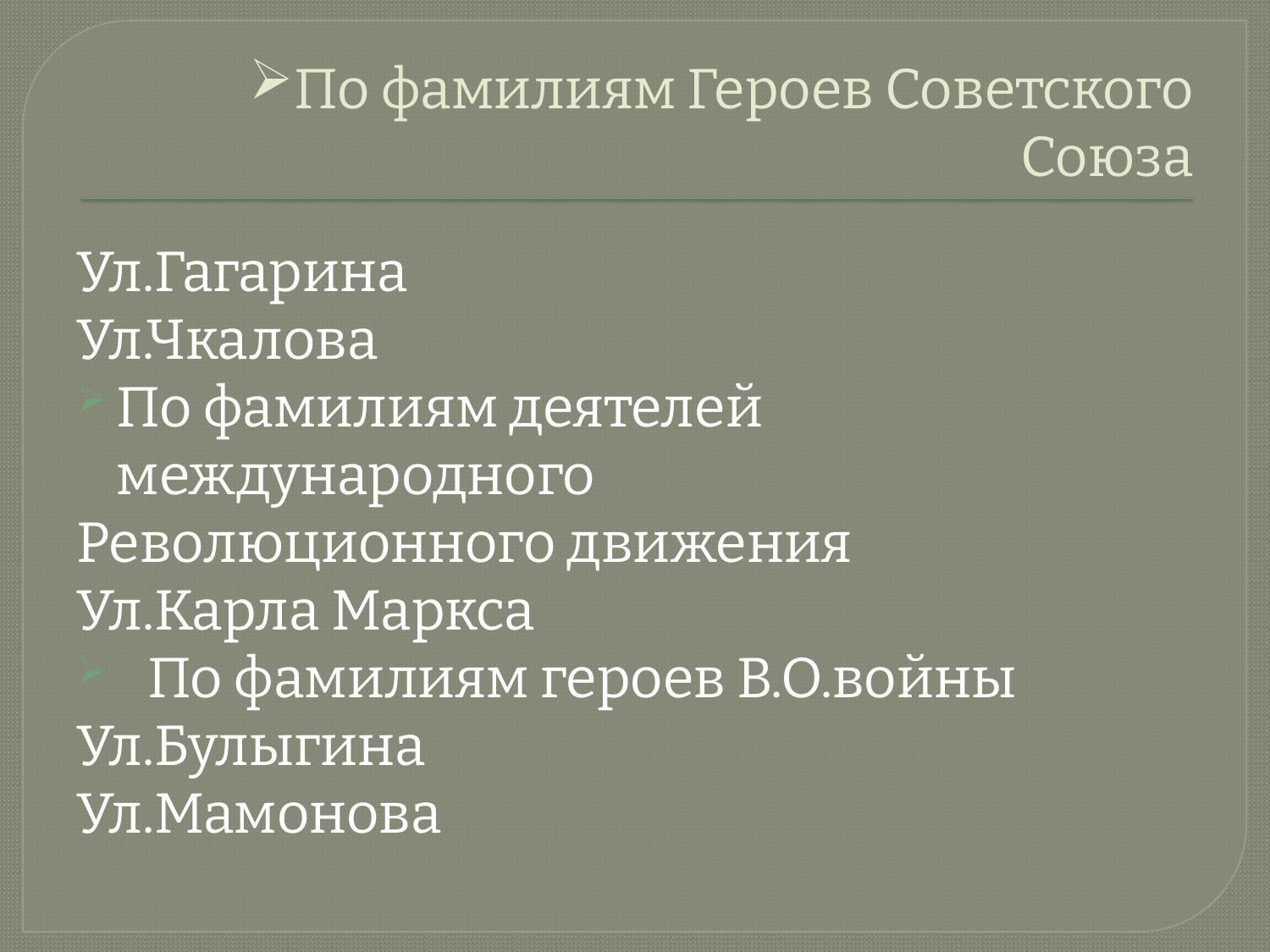

# По фамилиям Героев Советского Союза
Ул.Гагарина
Ул.Чкалова
По фамилиям деятелей международного
Революционного движения
Ул.Карла Маркса
По фамилиям героев В.О.войны
Ул.Булыгина
Ул.Мамонова